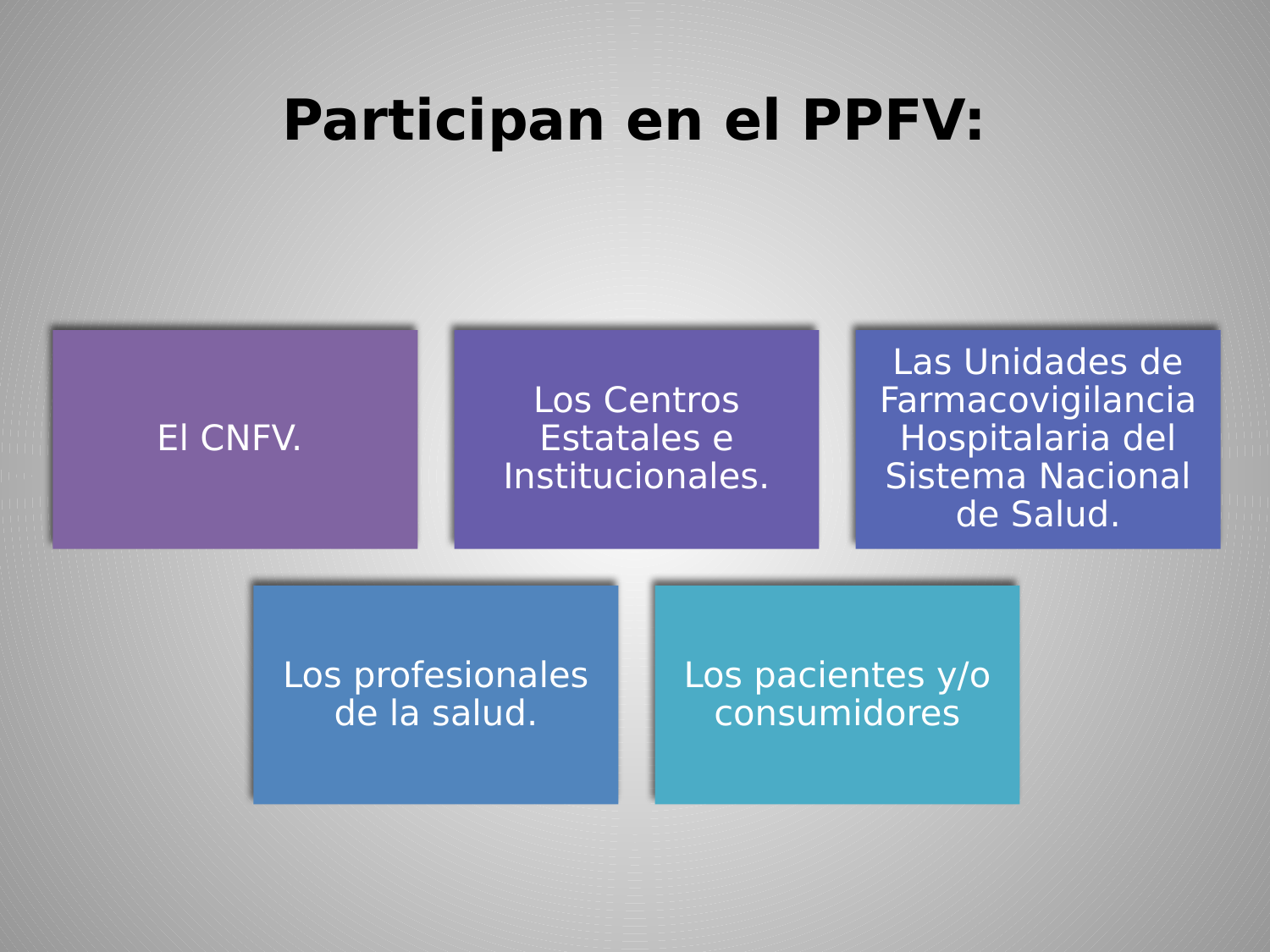

# Participan en el PPFV:
El CNFV.
Los Centros Estatales e Institucionales.
Las Unidades de Farmacovigilancia Hospitalaria del Sistema Nacional de Salud.
Los profesionales de la salud.
Los pacientes y/o consumidores